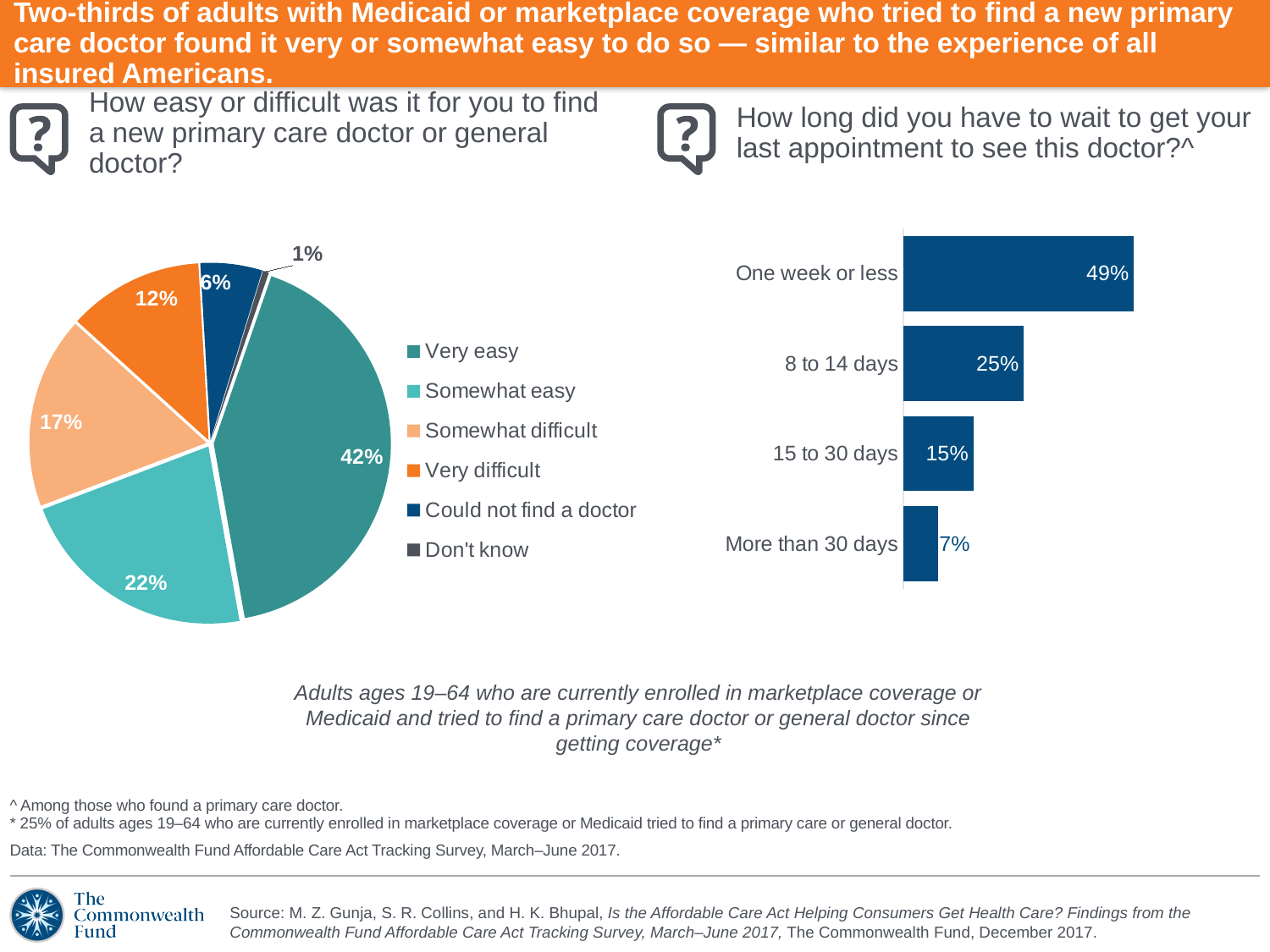

# Two-thirds of adults with Medicaid or marketplace coverage who tried to find a new primary care doctor found it very or somewhat easy to do so — similar to the experience of all insured Americans.

How easy or difficult was it for you to find a new primary care doctor or general doctor?
How long did you have to wait to get your last appointment to see this doctor?^

### Chart

| Category | Total |
|---|---|
| Very easy | 41.88 |
| Somewhat easy | 22.02 |
| Somewhat difficult | 17.48 |
| Very difficult | 12.35 |
| Could not find a doctor | 5.64 |
| Don't know | 0.56 |

### Chart

| Category | Somewhat Satisfied |
|---|---|
| One week or less | 48.56 |
| 8 to 14 days | 25.33 |
| 15 to 30 days | 14.71 |
| More than 30 days | 7.28 |
Adults ages 19–64 who are currently enrolled in marketplace coverage or Medicaid and tried to find a primary care doctor or general doctor since getting coverage*
^ Among those who found a primary care doctor.
* 25% of adults ages 19–64 who are currently enrolled in marketplace coverage or Medicaid tried to find a primary care or general doctor.
Data: The Commonwealth Fund Affordable Care Act Tracking Survey, March–June 2017.